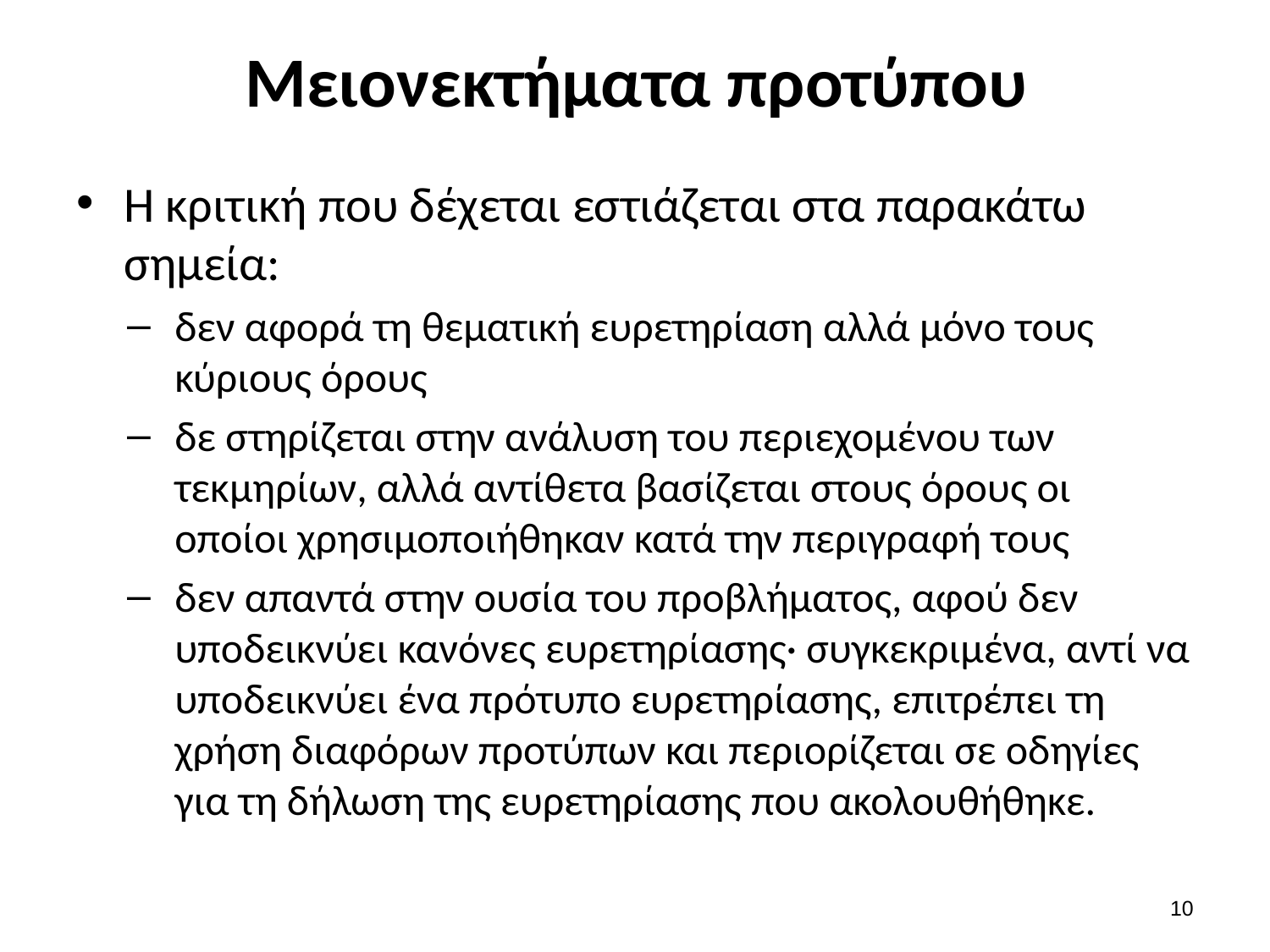

# Μειονεκτήματα προτύπου
Η κριτική που δέχεται εστιάζεται στα παρακάτω σημεία:
δεν αφορά τη θεματική ευρετηρίαση αλλά μόνο τους κύριους όρους
δε στηρίζεται στην ανάλυση του περιεχομένου των τεκμηρίων, αλλά αντίθετα βασίζεται στους όρους οι οποίοι χρησιμοποιήθηκαν κατά την περιγραφή τους
δεν απαντά στην ουσία του προβλήματος, αφού δεν υποδεικνύει κανόνες ευρετηρίασης· συγκεκριμένα, αντί να υποδεικνύει ένα πρότυπο ευρετηρίασης, επιτρέπει τη χρήση διαφόρων προτύπων και περιορίζεται σε οδηγίες για τη δήλωση της ευρετηρίασης που ακολουθήθηκε.

10